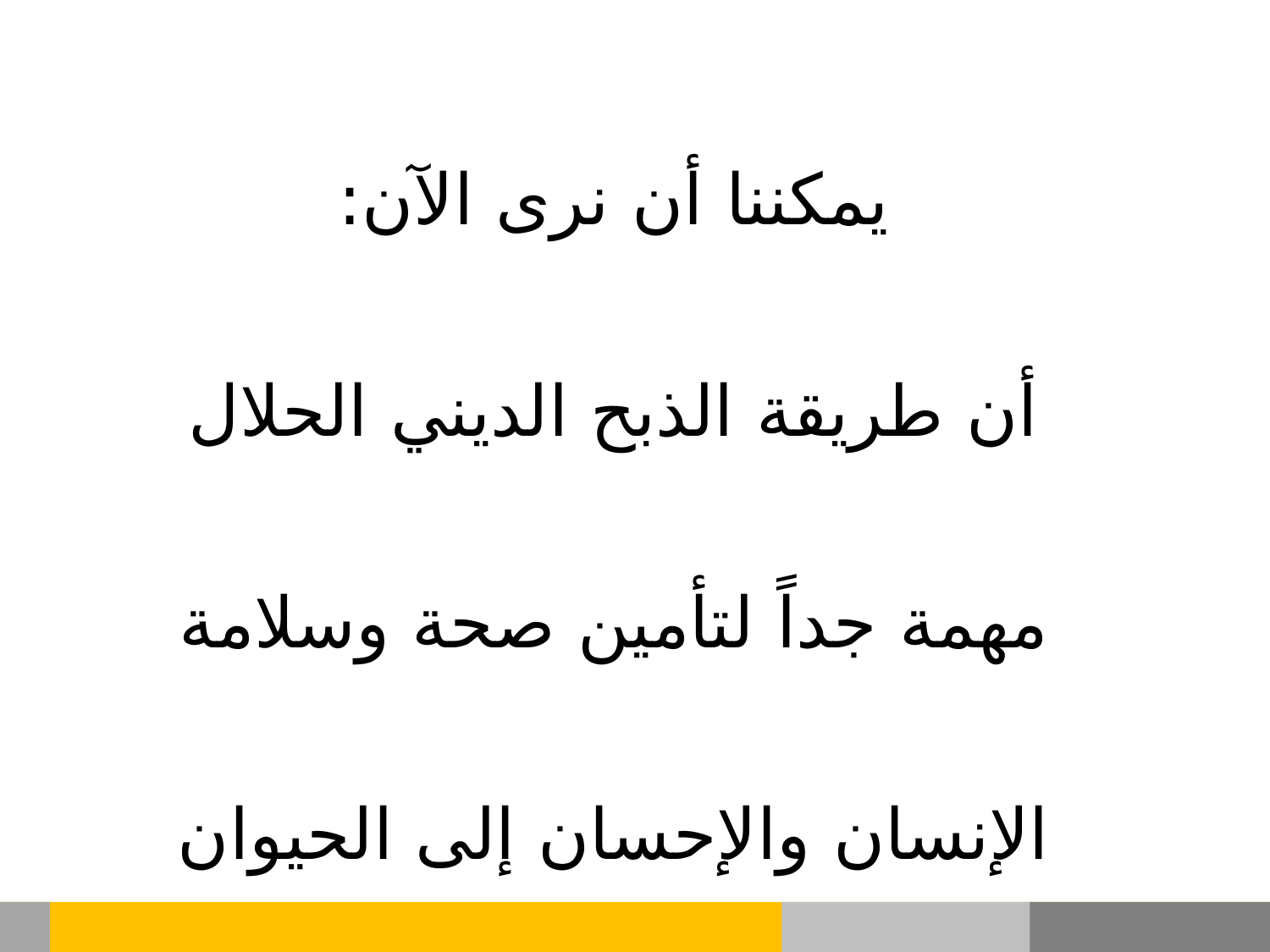

يمكننا أن نرى الآن:
أن طريقة الذبح الديني الحلال
مهمة جداً لتأمين صحة وسلامة الإنسان والإحسان إلى الحيوان